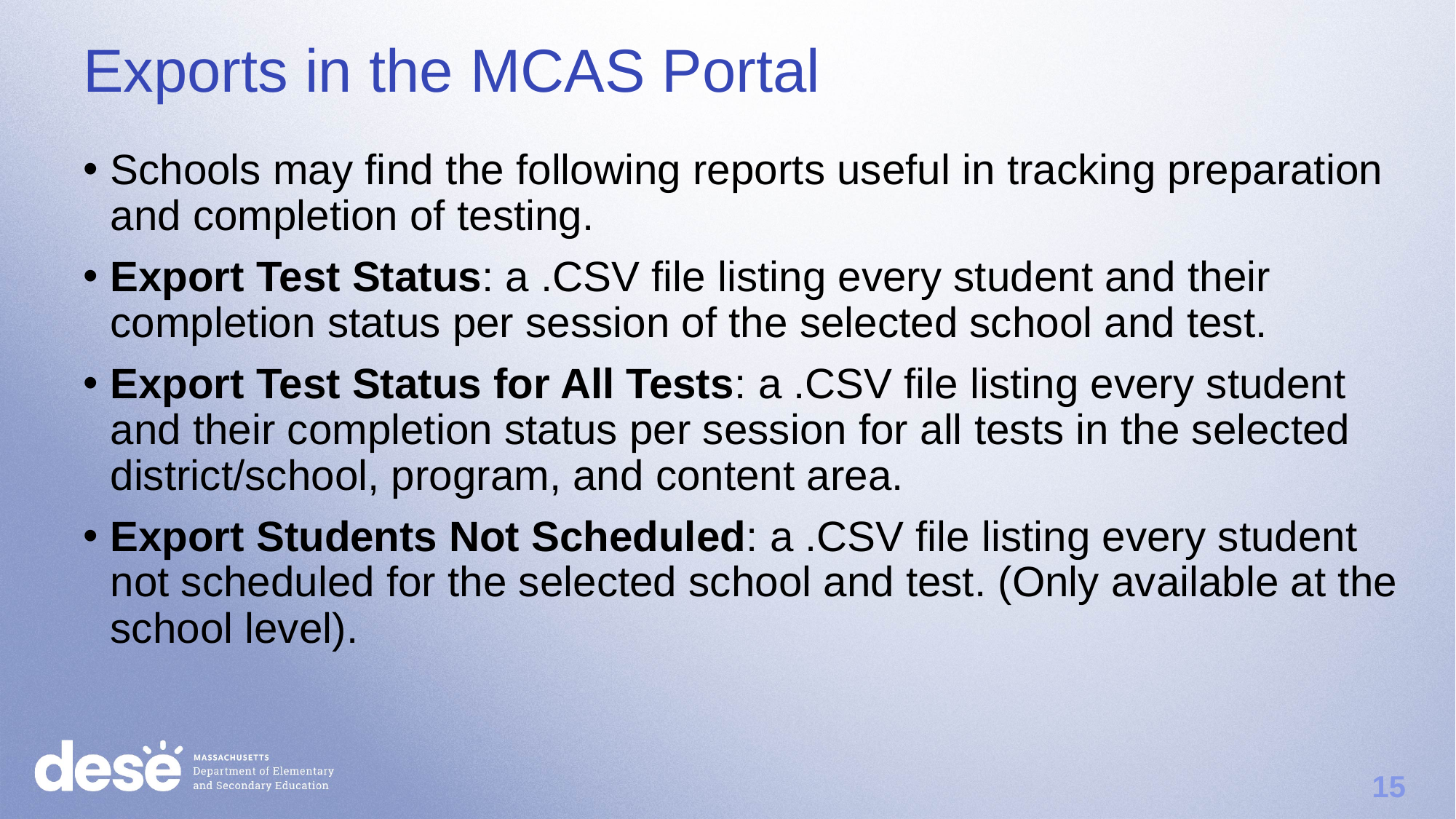

Exports in the MCAS Portal
Schools may find the following reports useful in tracking preparation and completion of testing.
Export Test Status: a .CSV file listing every student and their completion status per session of the selected school and test.
Export Test Status for All Tests: a .CSV file listing every student and their completion status per session for all tests in the selected district/school, program, and content area.
Export Students Not Scheduled: a .CSV file listing every student not scheduled for the selected school and test. (Only available at the school level).